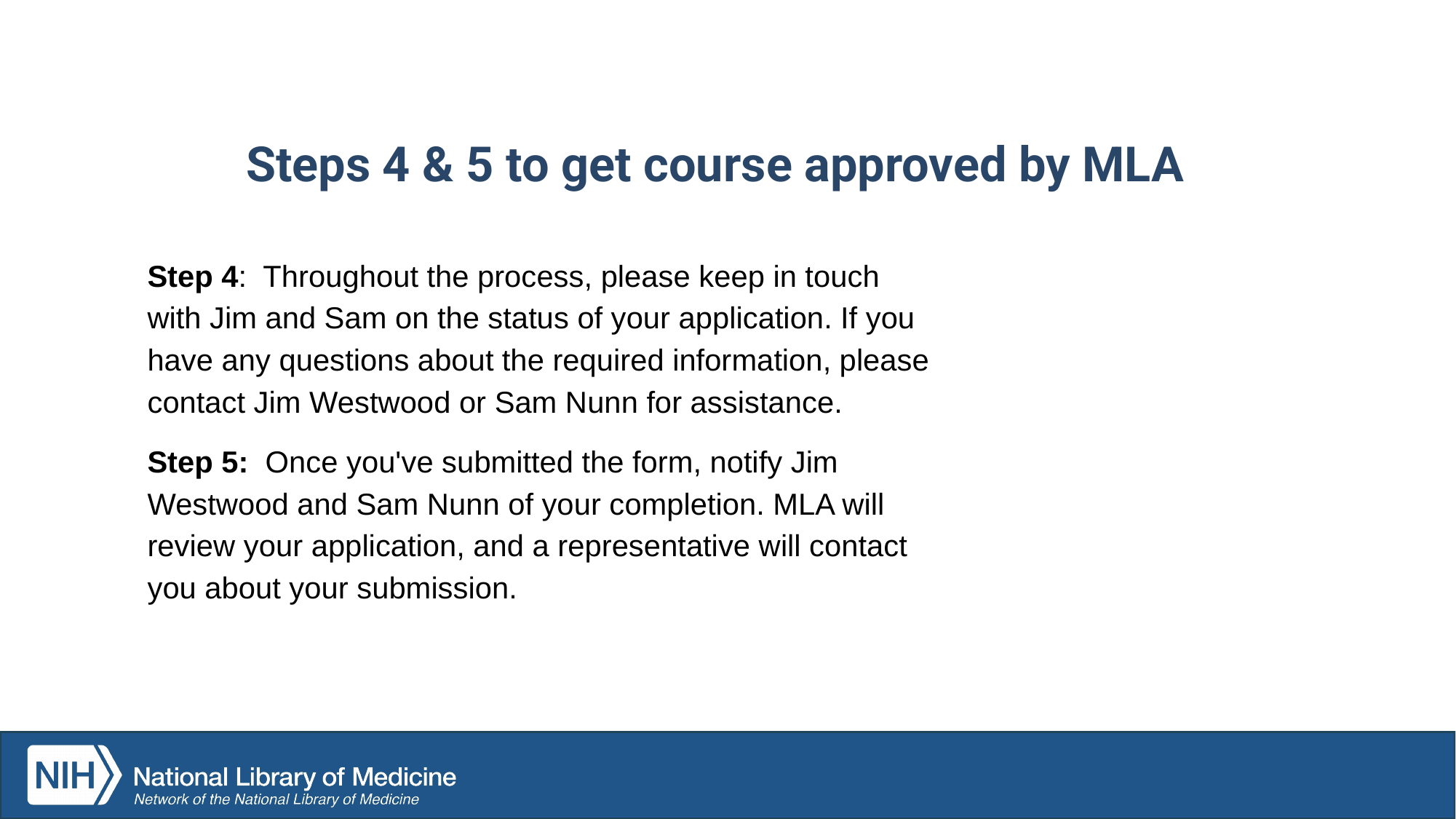

# Steps 4 & 5 to get course approved by MLA
Step 4:  Throughout the process, please keep in touch with Jim and Sam on the status of your application. If you have any questions about the required information, please contact Jim Westwood or Sam Nunn for assistance.
Step 5:  Once you've submitted the form, notify Jim Westwood and Sam Nunn of your completion. MLA will review your application, and a representative will contact you about your submission.